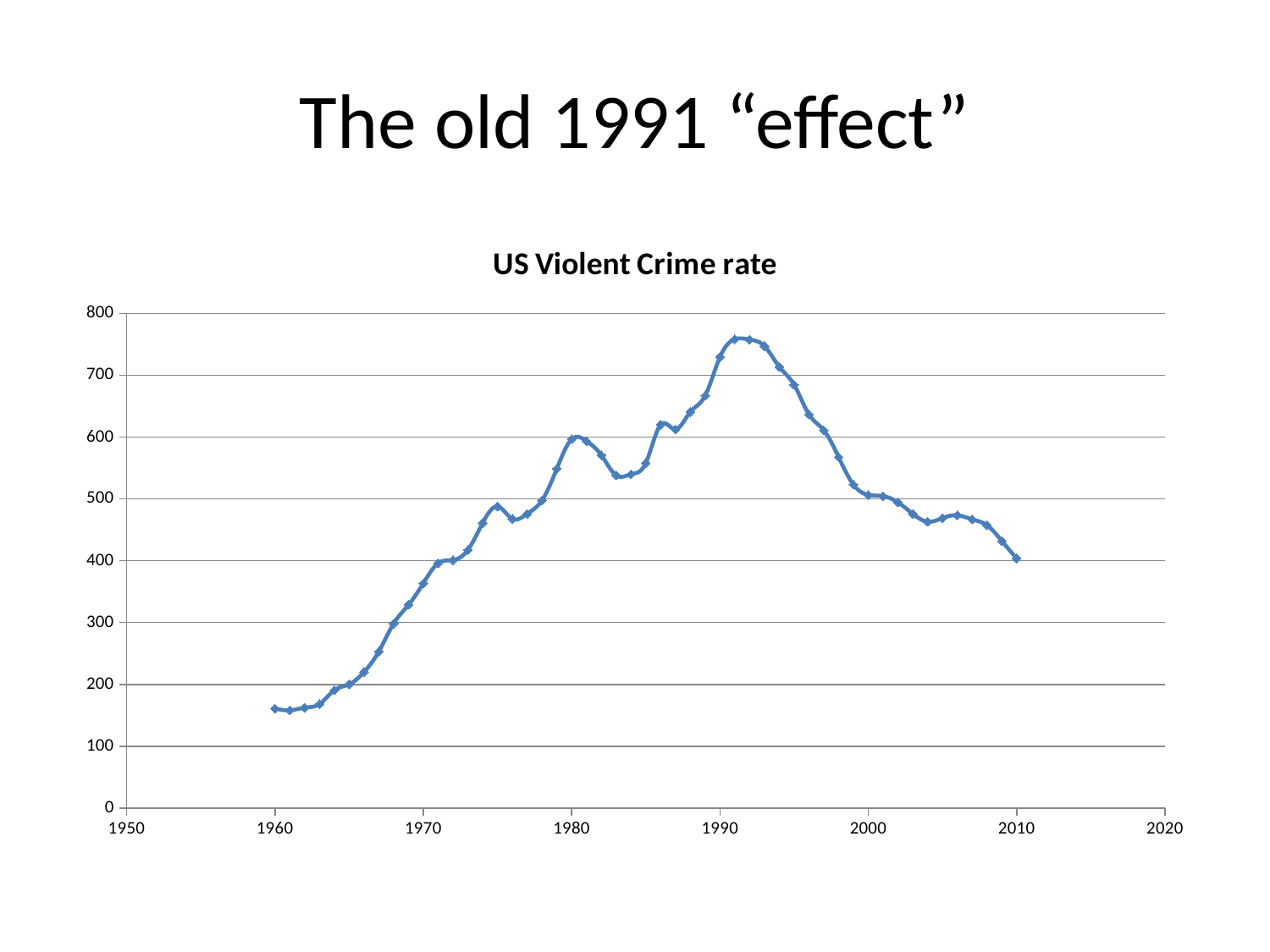

# The old 1991 “effect”

### Chart: US Violent Crime rate

| Category | Violent Crime rate |
|---|---|